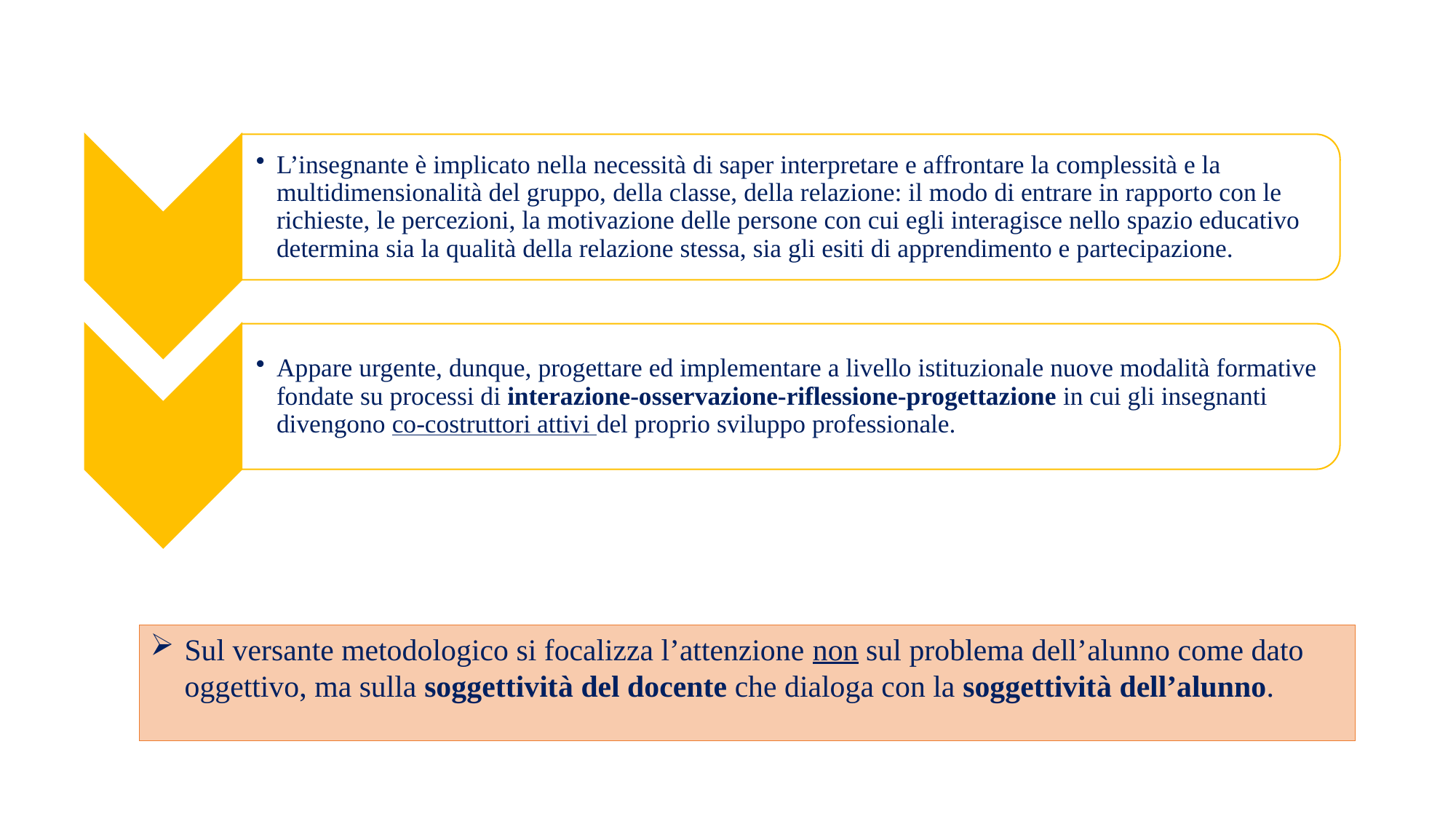

L’insegnante è implicato nella necessità di saper interpretare e affrontare la complessità e la multidimensionalità del gruppo, della classe, della relazione: il modo di entrare in rapporto con le richieste, le percezioni, la motivazione delle persone con cui egli interagisce nello spazio educativo determina sia la qualità della relazione stessa, sia gli esiti di apprendimento e partecipazione.

Appare urgente, dunque, progettare ed implementare a livello istituzionale nuove modalità formative fondate su processi di interazione-osservazione-riflessione-progettazione in cui gli insegnanti divengono co-costruttori attivi del proprio sviluppo professionale.
Sul versante metodologico si focalizza l’attenzione non sul problema dell’alunno come dato oggettivo, ma sulla soggettività del docente che dialoga con la soggettività dell’alunno.